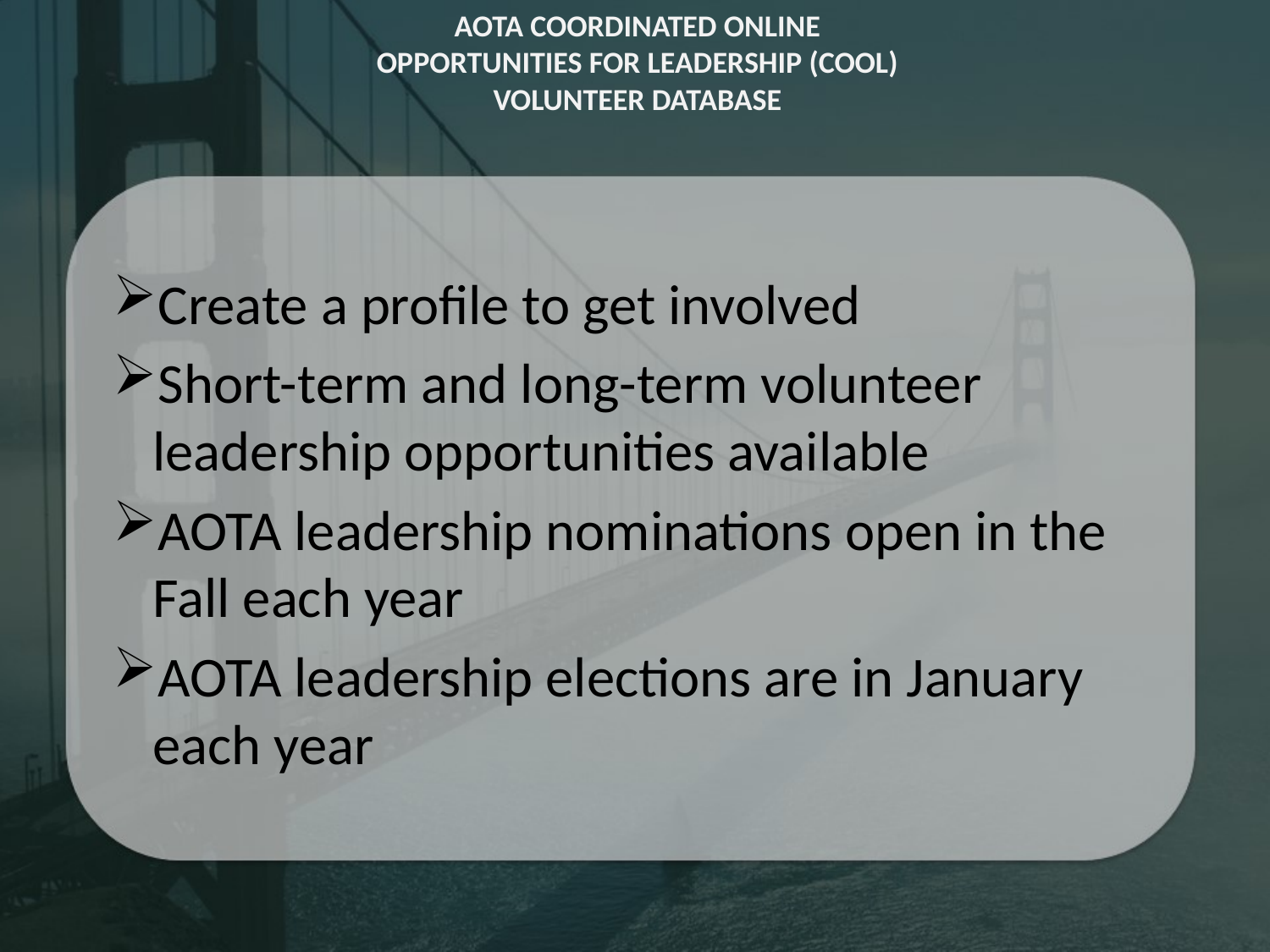

# AOTA Coordinated Online Opportunities for Leadership (COOL) Volunteer Database
Create a profile to get involved
Short-term and long-term volunteer leadership opportunities available
AOTA leadership nominations open in the Fall each year
AOTA leadership elections are in January each year